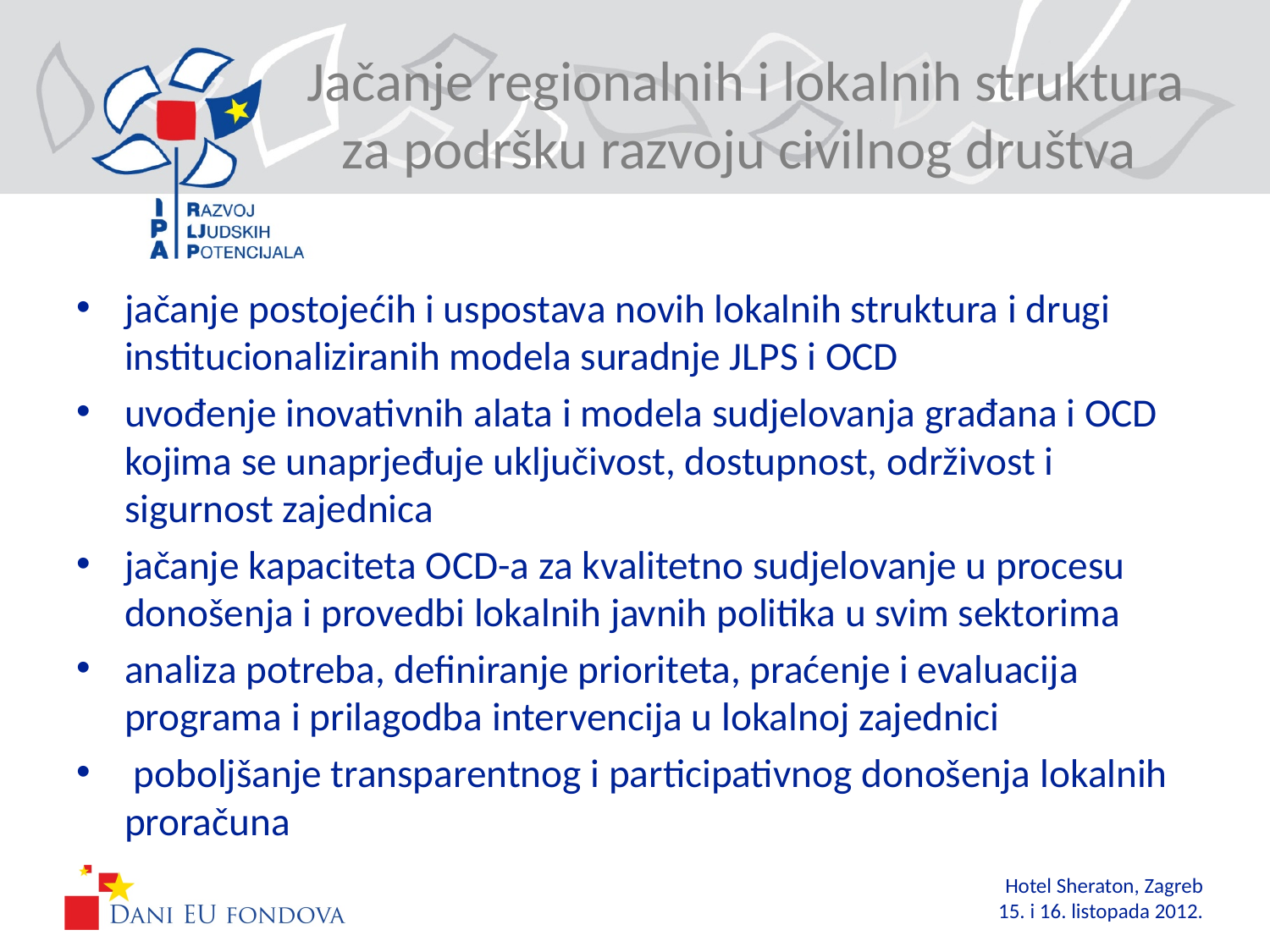

# Jačanje regionalnih i lokalnih struktura za podršku razvoju civilnog društva
jačanje postojećih i uspostava novih lokalnih struktura i drugi institucionaliziranih modela suradnje JLPS i OCD
uvođenje inovativnih alata i modela sudjelovanja građana i OCD kojima se unaprjeđuje uključivost, dostupnost, održivost i sigurnost zajednica
jačanje kapaciteta OCD-a za kvalitetno sudjelovanje u procesu donošenja i provedbi lokalnih javnih politika u svim sektorima
analiza potreba, definiranje prioriteta, praćenje i evaluacija programa i prilagodba intervencija u lokalnoj zajednici
 poboljšanje transparentnog i participativnog donošenja lokalnih proračuna